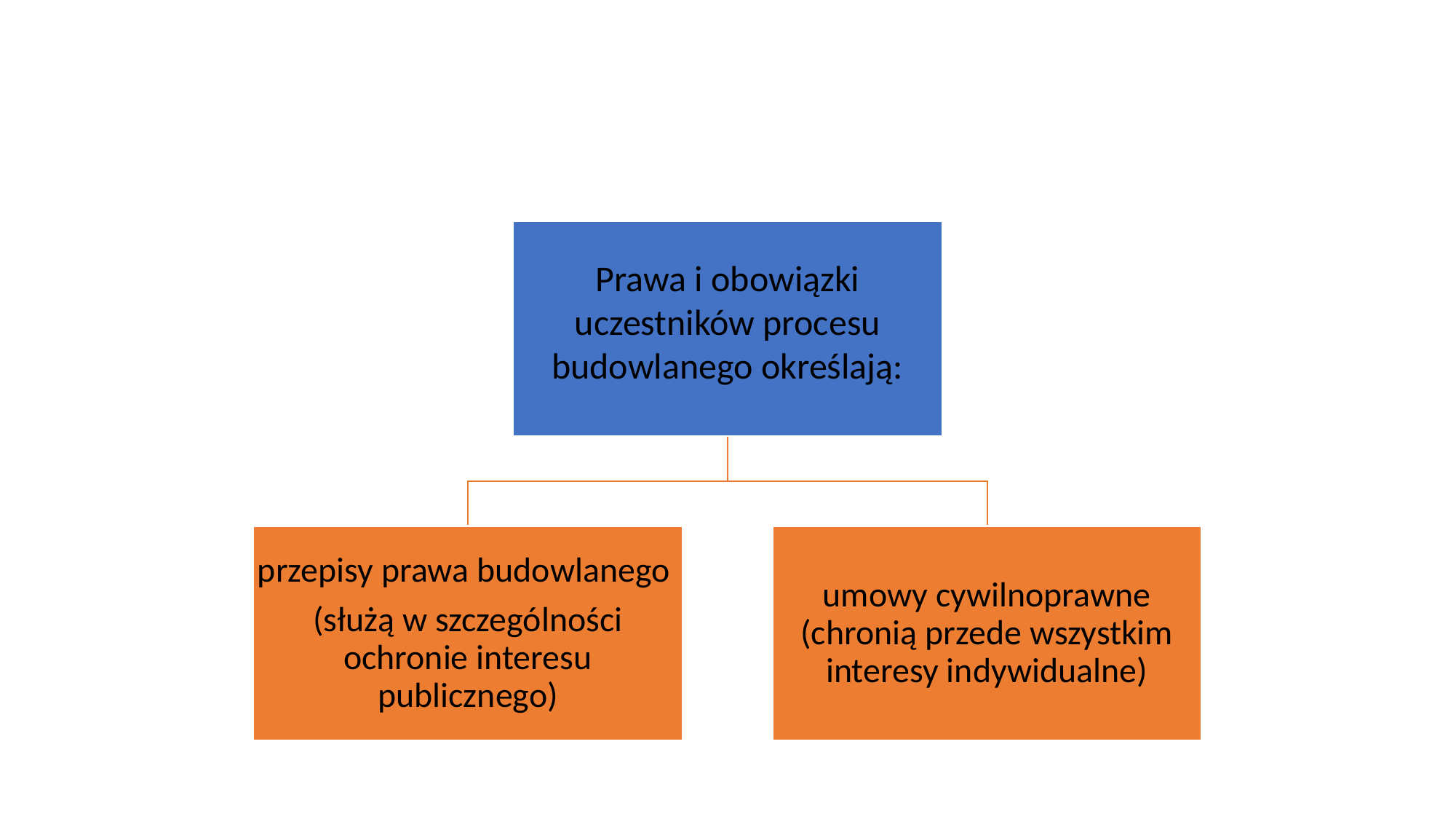

#

Prawa i obowiązki uczestników procesu budowlanego określają:

przepisy prawa budowlanego
(służą w szczególności ochronie interesu publicznego)
umowy cywilnoprawne (chronią przede wszystkim interesy indywidualne)